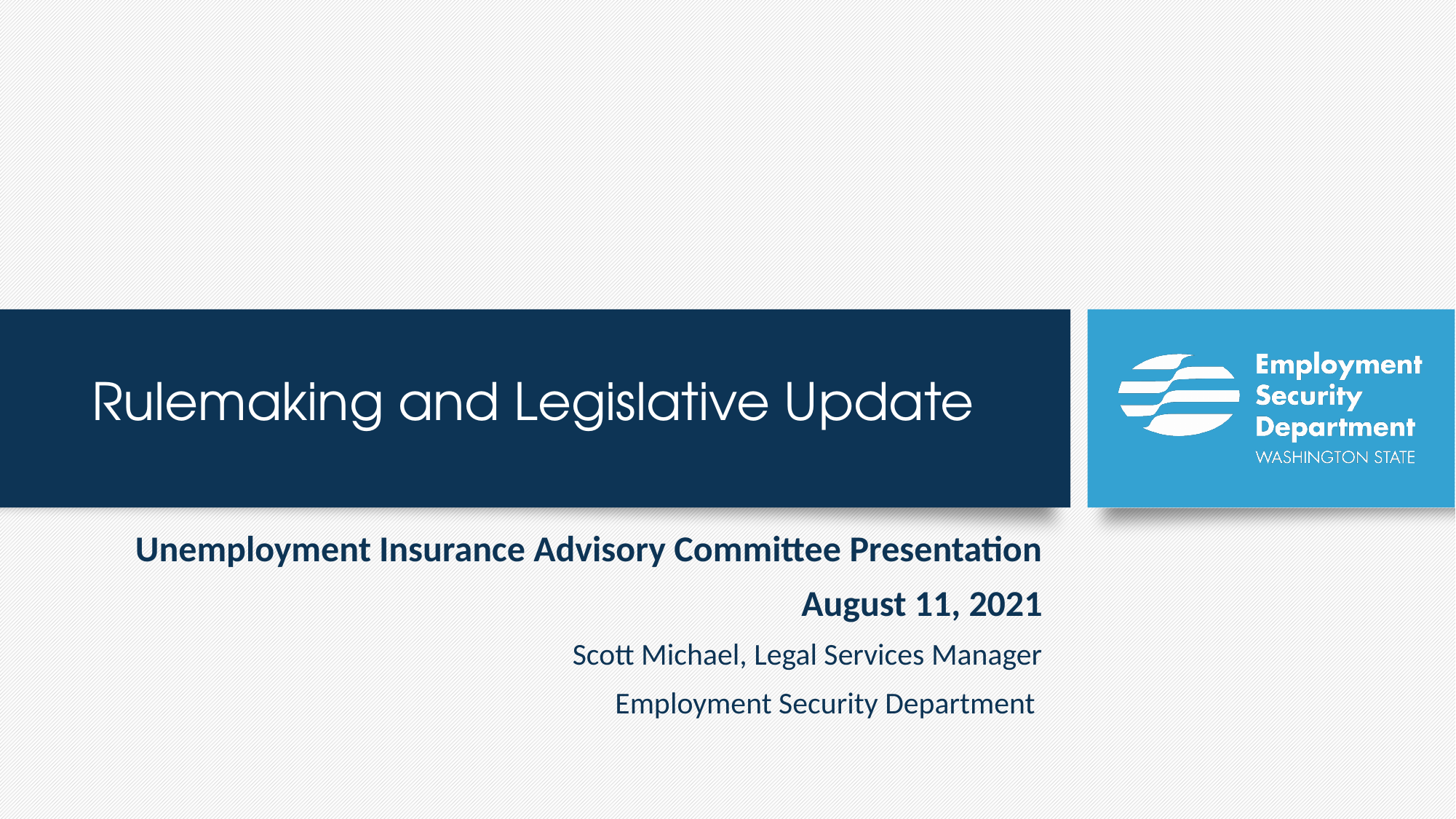

# Rulemaking and Legislative Update
Unemployment Insurance Advisory Committee Presentation
August 11, 2021
Scott Michael, Legal Services Manager
Employment Security Department